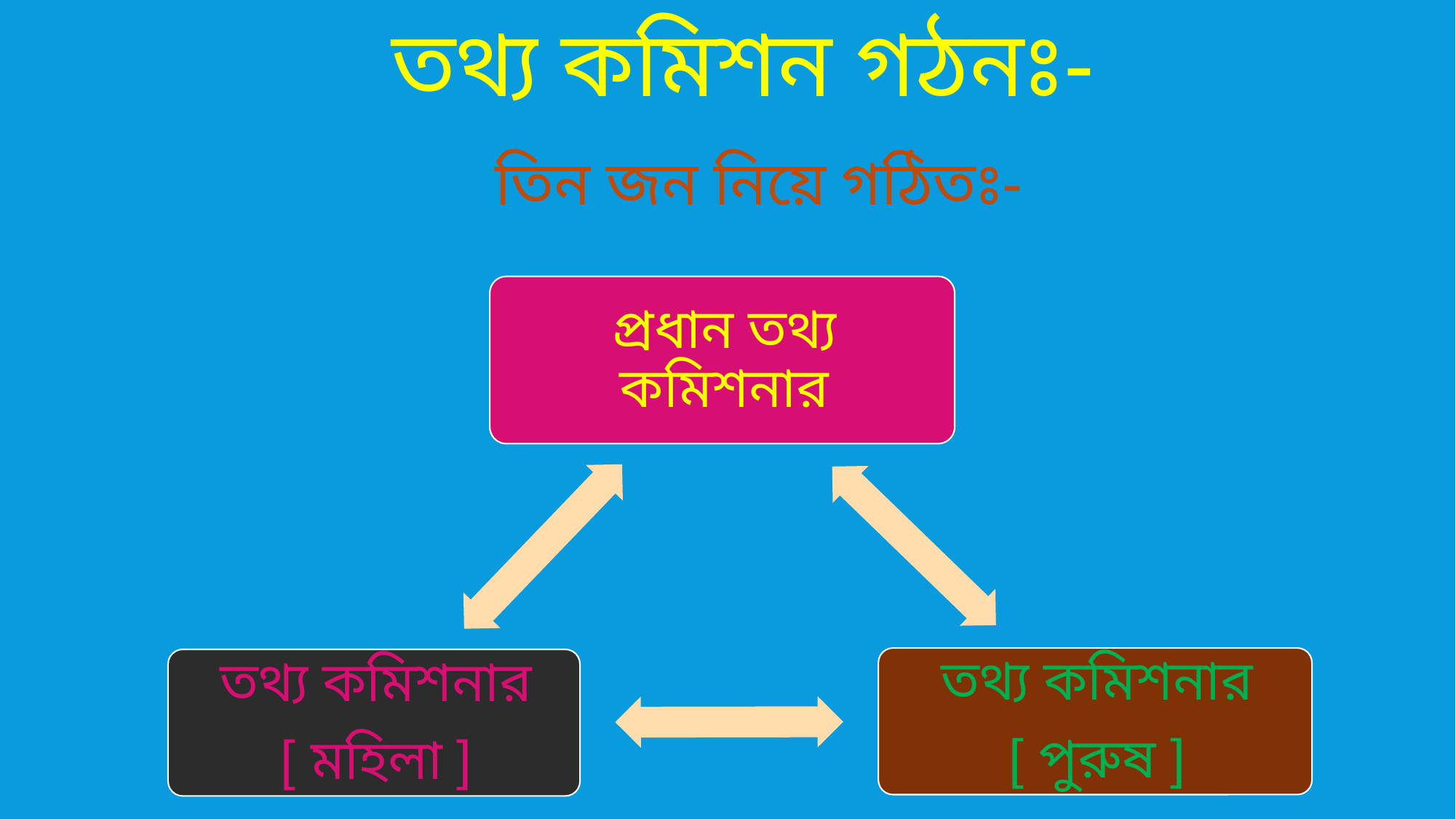

তথ্য কমিশন গঠনঃ-
তিন জন নিয়ে গঠিতঃ-
প্রধান তথ্য কমিশনার

তথ্য কমিশনার
[ পুরুষ ]

তথ্য কমিশনার
[ মহিলা ]